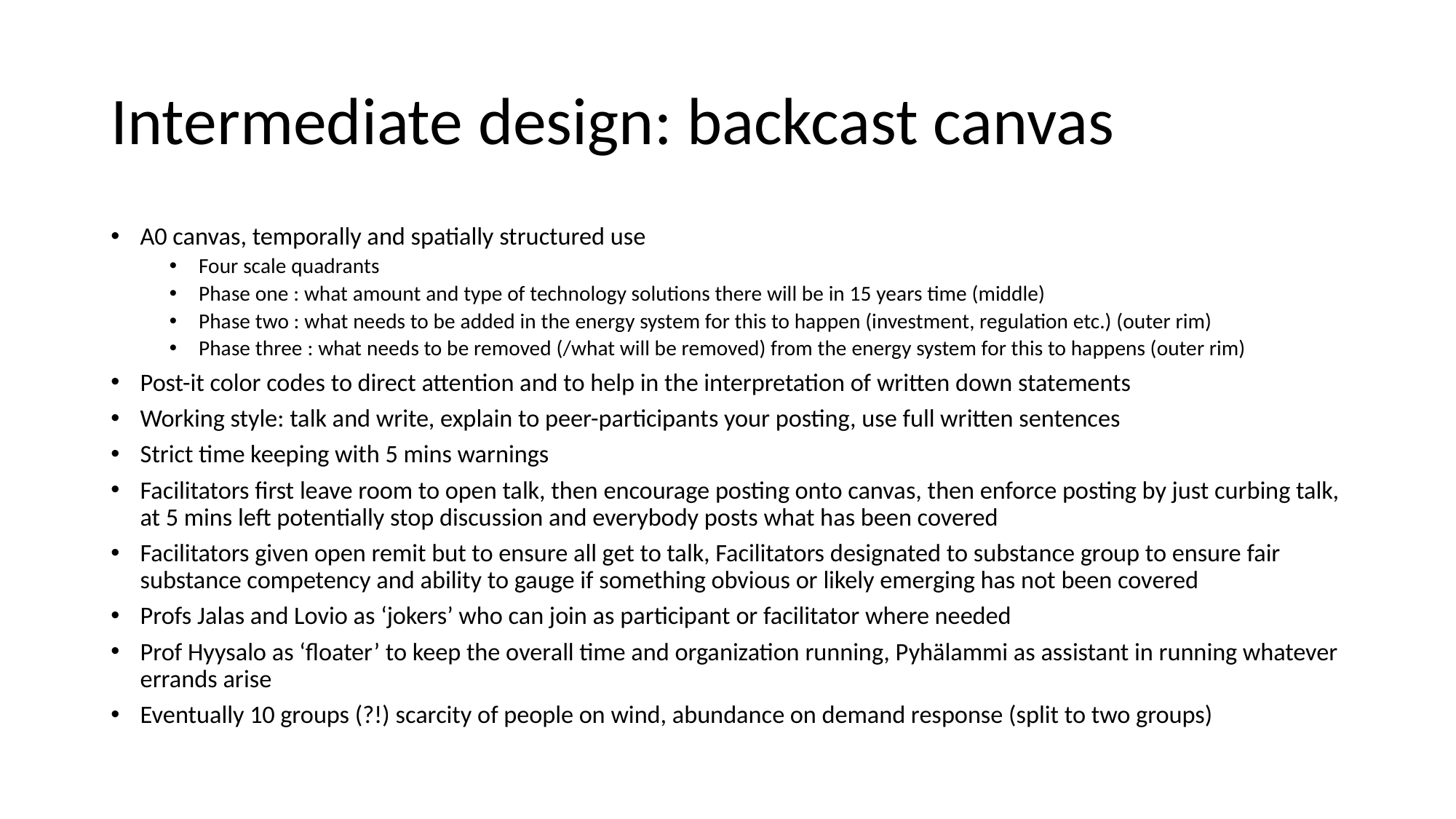

# Intermediate design: backcast canvas
A0 canvas, temporally and spatially structured use
Four scale quadrants
Phase one : what amount and type of technology solutions there will be in 15 years time (middle)
Phase two : what needs to be added in the energy system for this to happen (investment, regulation etc.) (outer rim)
Phase three : what needs to be removed (/what will be removed) from the energy system for this to happens (outer rim)
Post-it color codes to direct attention and to help in the interpretation of written down statements
Working style: talk and write, explain to peer-participants your posting, use full written sentences
Strict time keeping with 5 mins warnings
Facilitators first leave room to open talk, then encourage posting onto canvas, then enforce posting by just curbing talk, at 5 mins left potentially stop discussion and everybody posts what has been covered
Facilitators given open remit but to ensure all get to talk, Facilitators designated to substance group to ensure fair substance competency and ability to gauge if something obvious or likely emerging has not been covered
Profs Jalas and Lovio as ‘jokers’ who can join as participant or facilitator where needed
Prof Hyysalo as ‘floater’ to keep the overall time and organization running, Pyhälammi as assistant in running whatever errands arise
Eventually 10 groups (?!) scarcity of people on wind, abundance on demand response (split to two groups)